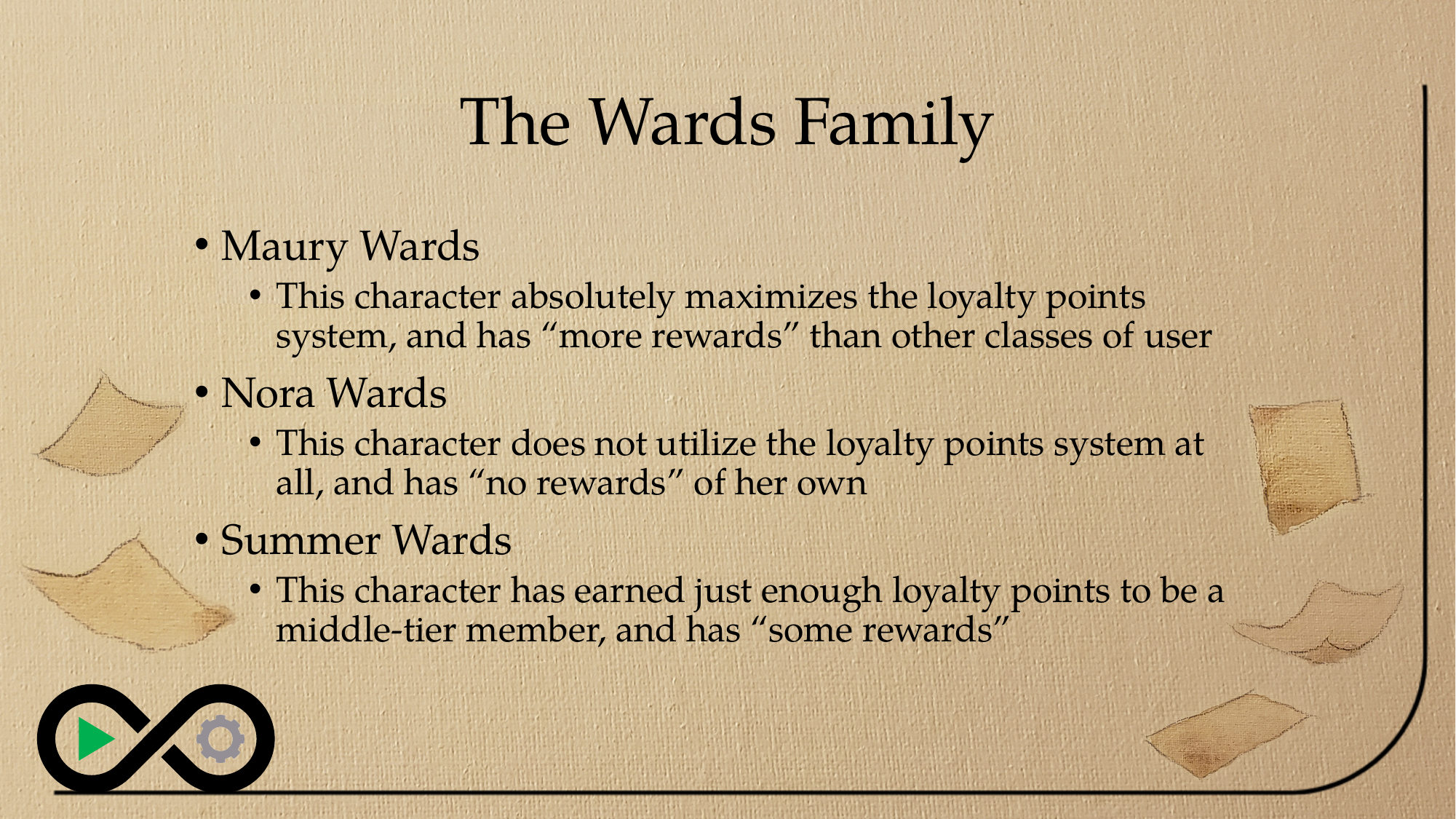

# The Wards Family
Maury Wards
This character absolutely maximizes the loyalty points system, and has “more rewards” than other classes of user
Nora Wards
This character does not utilize the loyalty points system at all, and has “no rewards” of her own
Summer Wards
This character has earned just enough loyalty points to be a middle-tier member, and has “some rewards”